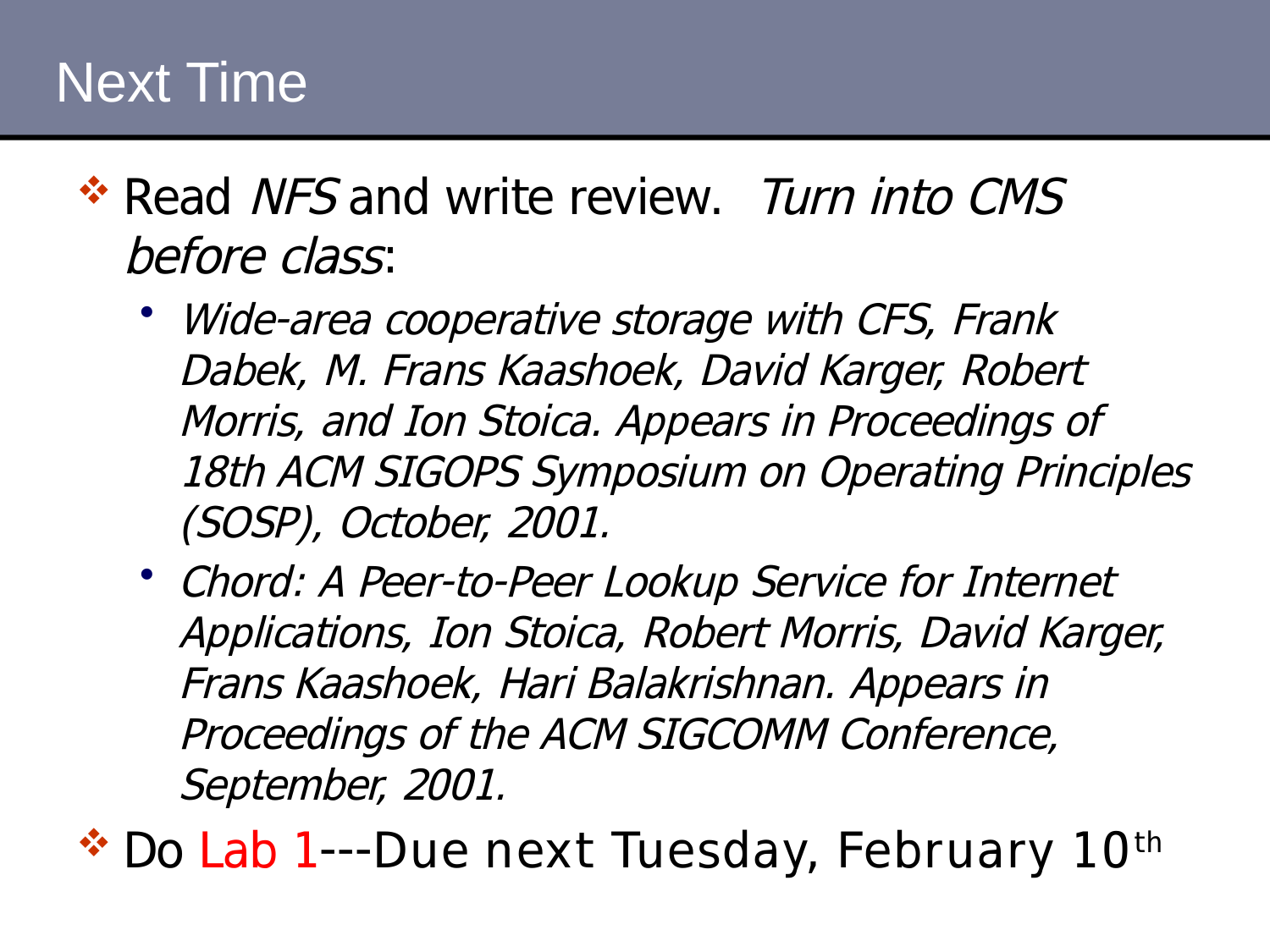

# Next Time
Read NFS and write review.  Turn into CMS before class:
Wide-area cooperative storage with CFS, Frank Dabek, M. Frans Kaashoek, David Karger, Robert Morris, and Ion Stoica. Appears in Proceedings of 18th ACM SIGOPS Symposium on Operating Principles (SOSP), October, 2001.
Chord: A Peer-to-Peer Lookup Service for Internet Applications, Ion Stoica, Robert Morris, David Karger, Frans Kaashoek, Hari Balakrishnan. Appears in Proceedings of the ACM SIGCOMM Conference, September, 2001.
Do Lab 1---Due next Tuesday, February 10th